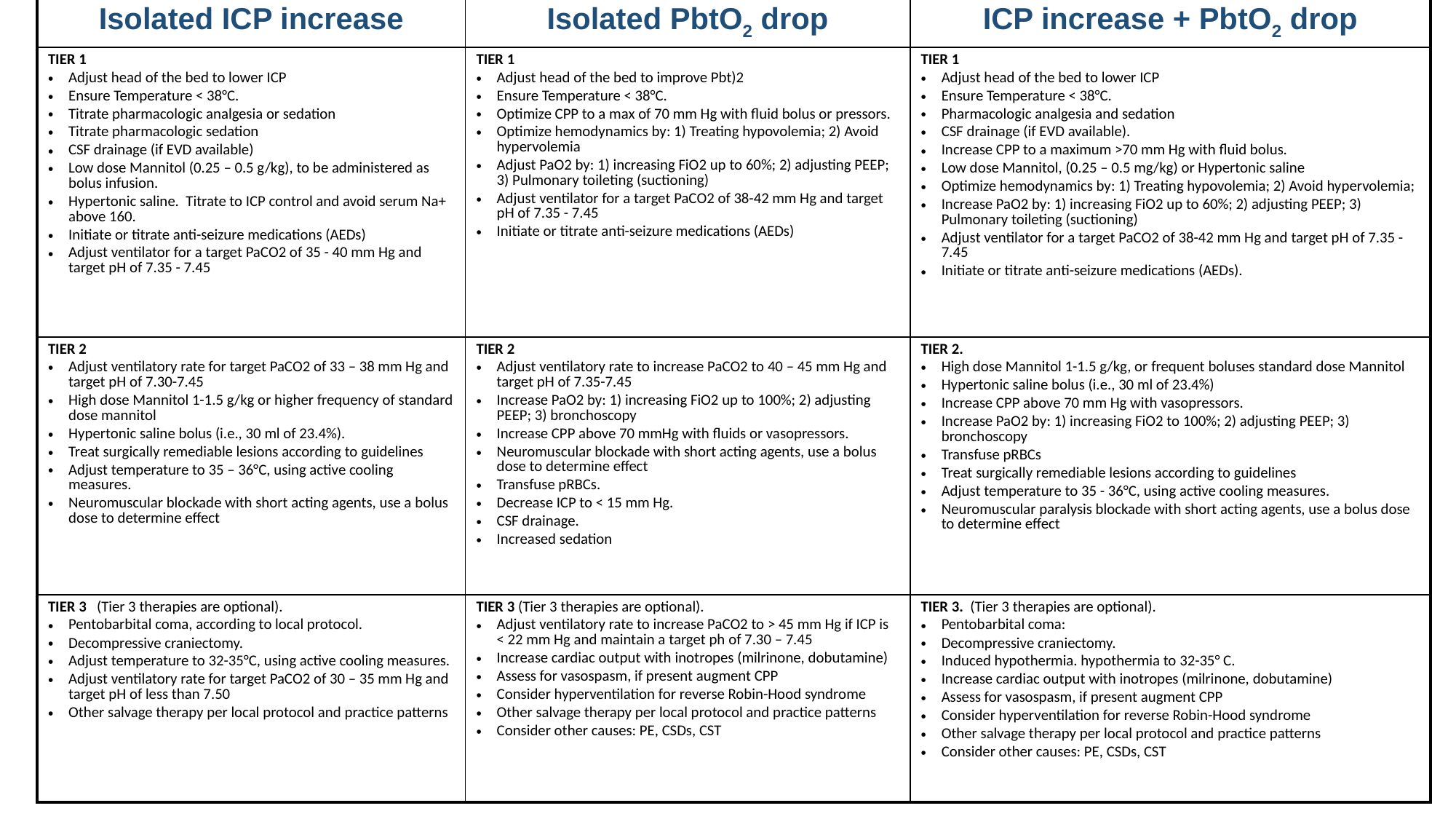

| Isolated ICP increase | Isolated PbtO2 drop | ICP increase + PbtO2 drop |
| --- | --- | --- |
| TIER 1 Adjust head of the bed to lower ICP Ensure Temperature < 38°C. Titrate pharmacologic analgesia or sedation Titrate pharmacologic sedation CSF drainage (if EVD available) Low dose Mannitol (0.25 – 0.5 g/kg), to be administered as bolus infusion. Hypertonic saline. Titrate to ICP control and avoid serum Na+ above 160. Initiate or titrate anti-seizure medications (AEDs) Adjust ventilator for a target PaCO2 of 35 - 40 mm Hg and target pH of 7.35 - 7.45 | TIER 1 Adjust head of the bed to improve Pbt)2 Ensure Temperature < 38°C. Optimize CPP to a max of 70 mm Hg with fluid bolus or pressors. Optimize hemodynamics by: 1) Treating hypovolemia; 2) Avoid hypervolemia Adjust PaO2 by: 1) increasing FiO2 up to 60%; 2) adjusting PEEP; 3) Pulmonary toileting (suctioning) Adjust ventilator for a target PaCO2 of 38-42 mm Hg and target pH of 7.35 - 7.45 Initiate or titrate anti-seizure medications (AEDs) | TIER 1 Adjust head of the bed to lower ICP Ensure Temperature < 38°C. Pharmacologic analgesia and sedation CSF drainage (if EVD available). Increase CPP to a maximum >70 mm Hg with fluid bolus. Low dose Mannitol, (0.25 – 0.5 mg/kg) or Hypertonic saline Optimize hemodynamics by: 1) Treating hypovolemia; 2) Avoid hypervolemia; Increase PaO2 by: 1) increasing FiO2 up to 60%; 2) adjusting PEEP; 3) Pulmonary toileting (suctioning) Adjust ventilator for a target PaCO2 of 38-42 mm Hg and target pH of 7.35 - 7.45 Initiate or titrate anti-seizure medications (AEDs). |
| TIER 2 Adjust ventilatory rate for target PaCO2 of 33 – 38 mm Hg and target pH of 7.30-7.45 High dose Mannitol 1-1.5 g/kg or higher frequency of standard dose mannitol Hypertonic saline bolus (i.e., 30 ml of 23.4%). Treat surgically remediable lesions according to guidelines Adjust temperature to 35 – 36°C, using active cooling measures. Neuromuscular blockade with short acting agents, use a bolus dose to determine effect | TIER 2 Adjust ventilatory rate to increase PaCO2 to 40 – 45 mm Hg and target pH of 7.35-7.45 Increase PaO2 by: 1) increasing FiO2 up to 100%; 2) adjusting PEEP; 3) bronchoscopy Increase CPP above 70 mmHg with fluids or vasopressors. Neuromuscular blockade with short acting agents, use a bolus dose to determine effect Transfuse pRBCs. Decrease ICP to < 15 mm Hg. CSF drainage. Increased sedation | TIER 2. High dose Mannitol 1-1.5 g/kg, or frequent boluses standard dose Mannitol Hypertonic saline bolus (i.e., 30 ml of 23.4%) Increase CPP above 70 mm Hg with vasopressors. Increase PaO2 by: 1) increasing FiO2 to 100%; 2) adjusting PEEP; 3) bronchoscopy Transfuse pRBCs Treat surgically remediable lesions according to guidelines Adjust temperature to 35 - 36°C, using active cooling measures. Neuromuscular paralysis blockade with short acting agents, use a bolus dose to determine effect |
| TIER 3 (Tier 3 therapies are optional). Pentobarbital coma, according to local protocol. Decompressive craniectomy. Adjust temperature to 32-35°C, using active cooling measures. Adjust ventilatory rate for target PaCO2 of 30 – 35 mm Hg and target pH of less than 7.50 Other salvage therapy per local protocol and practice patterns | TIER 3 (Tier 3 therapies are optional). Adjust ventilatory rate to increase PaCO2 to > 45 mm Hg if ICP is < 22 mm Hg and maintain a target ph of 7.30 – 7.45 Increase cardiac output with inotropes (milrinone, dobutamine) Assess for vasospasm, if present augment CPP Consider hyperventilation for reverse Robin-Hood syndrome Other salvage therapy per local protocol and practice patterns Consider other causes: PE, CSDs, CST | TIER 3. (Tier 3 therapies are optional). Pentobarbital coma: Decompressive craniectomy. Induced hypothermia. hypothermia to 32-35° C. Increase cardiac output with inotropes (milrinone, dobutamine) Assess for vasospasm, if present augment CPP Consider hyperventilation for reverse Robin-Hood syndrome Other salvage therapy per local protocol and practice patterns Consider other causes: PE, CSDs, CST |